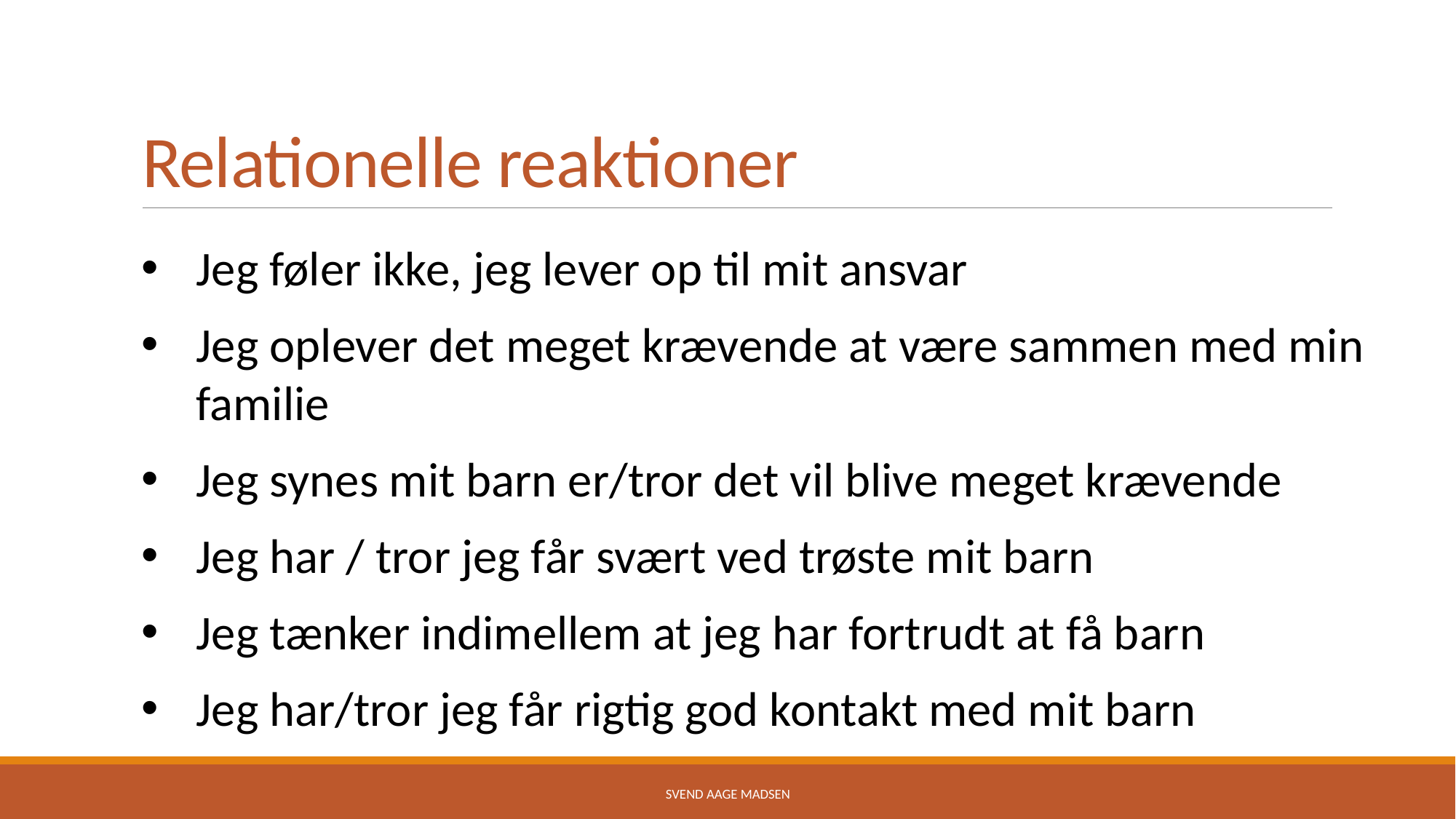

# Relationelle reaktioner
Jeg føler ikke, jeg lever op til mit ansvar
Jeg oplever det meget krævende at være sammen med min familie
Jeg synes mit barn er/tror det vil blive meget krævende
Jeg har / tror jeg får svært ved trøste mit barn
Jeg tænker indimellem at jeg har fortrudt at få barn
Jeg har/tror jeg får rigtig god kontakt med mit barn
Svend Aage Madsen